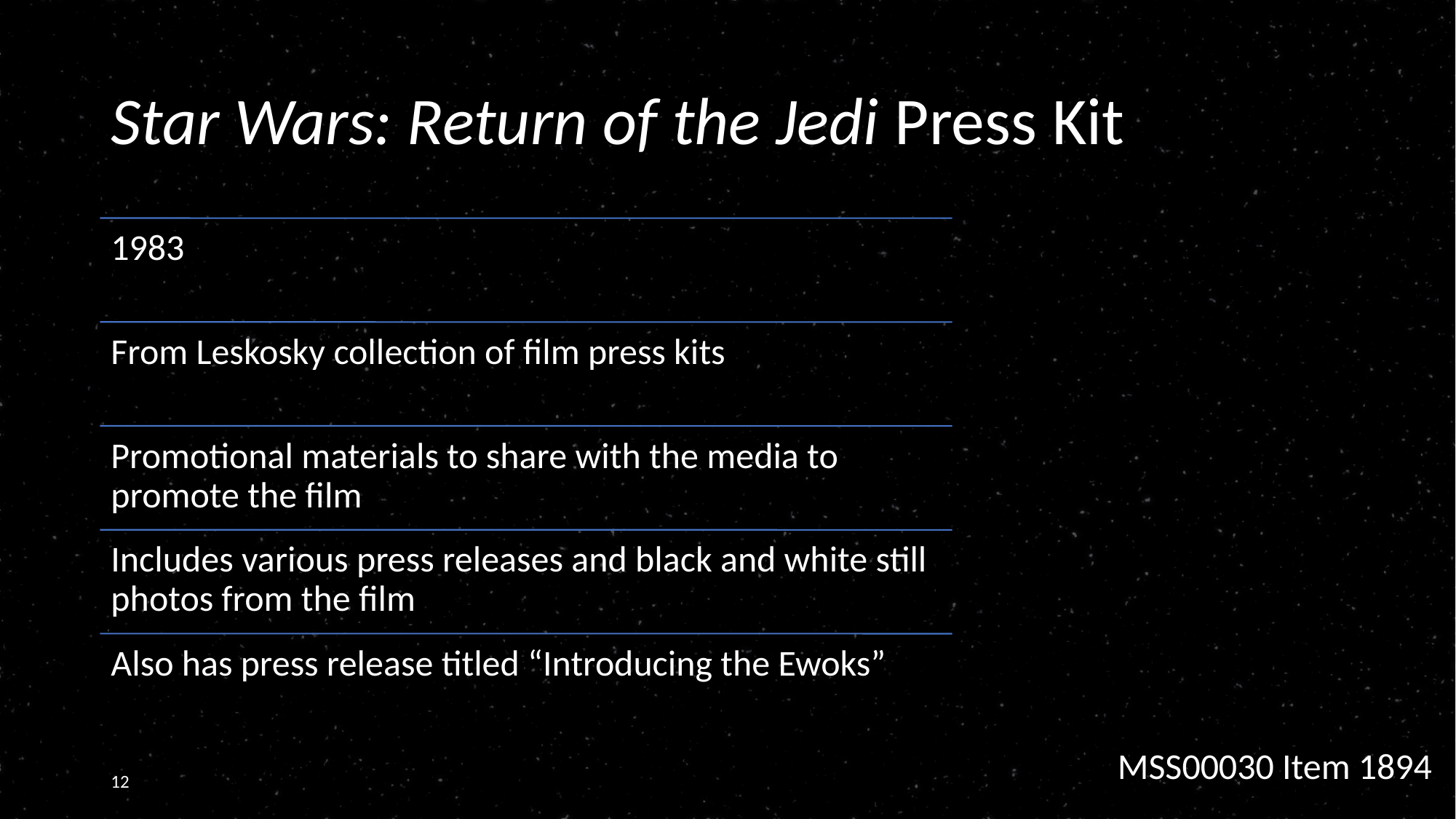

# Star Wars: Return of the Jedi Press Kit
1983
From Leskosky collection of film press kits
Promotional materials to share with the media to promote the film
Includes various press releases and black and white still photos from the film
Also has press release titled “Introducing the Ewoks”
MSS00030 Item 1894
12